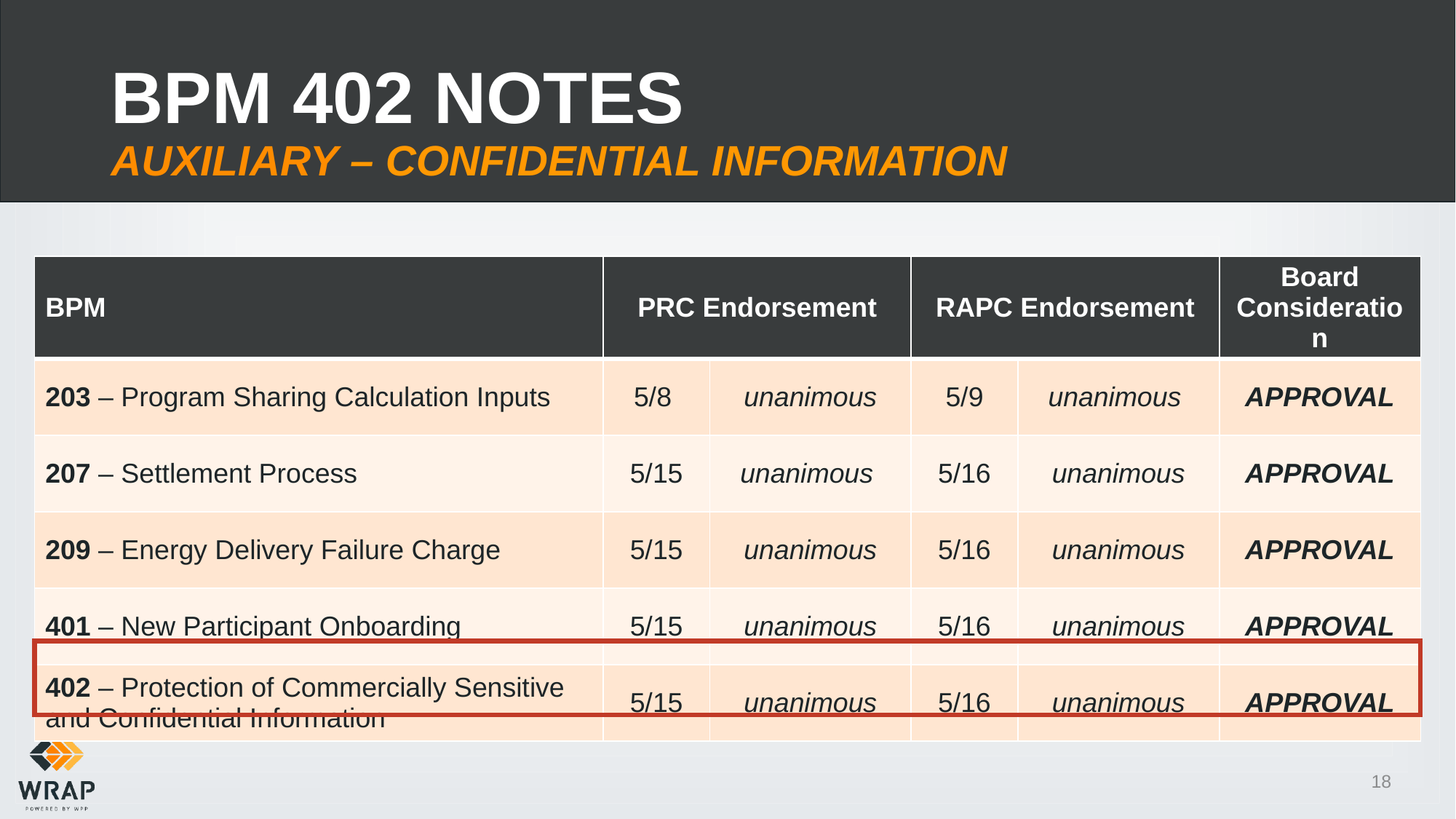

# BPM 402 Notes Auxiliary – Confidential Information
| BPM | PRC Endorsement |  | RAPC Endorsement |  | Board Consideration |
| --- | --- | --- | --- | --- | --- |
| 203 – Program Sharing Calculation Inputs | 5/8 | unanimous​ | 5/9 | unanimous | APPROVAL |
| 207 – Settlement Process | 5/15 | unanimous ​ | 5/16 | unanimous | APPROVAL |
| 209 – Energy Delivery Failure Charge | 5/15 | unanimous​ | 5/16 | unanimous | APPROVAL |
| 401 – New Participant Onboarding | 5/15 | unanimous​ | 5/16 | unanimous | APPROVAL |
| 402 – Protection of Commercially Sensitive and Confidential Information | 5/15 | unanimous | 5/16 | unanimous | APPROVAL |

18